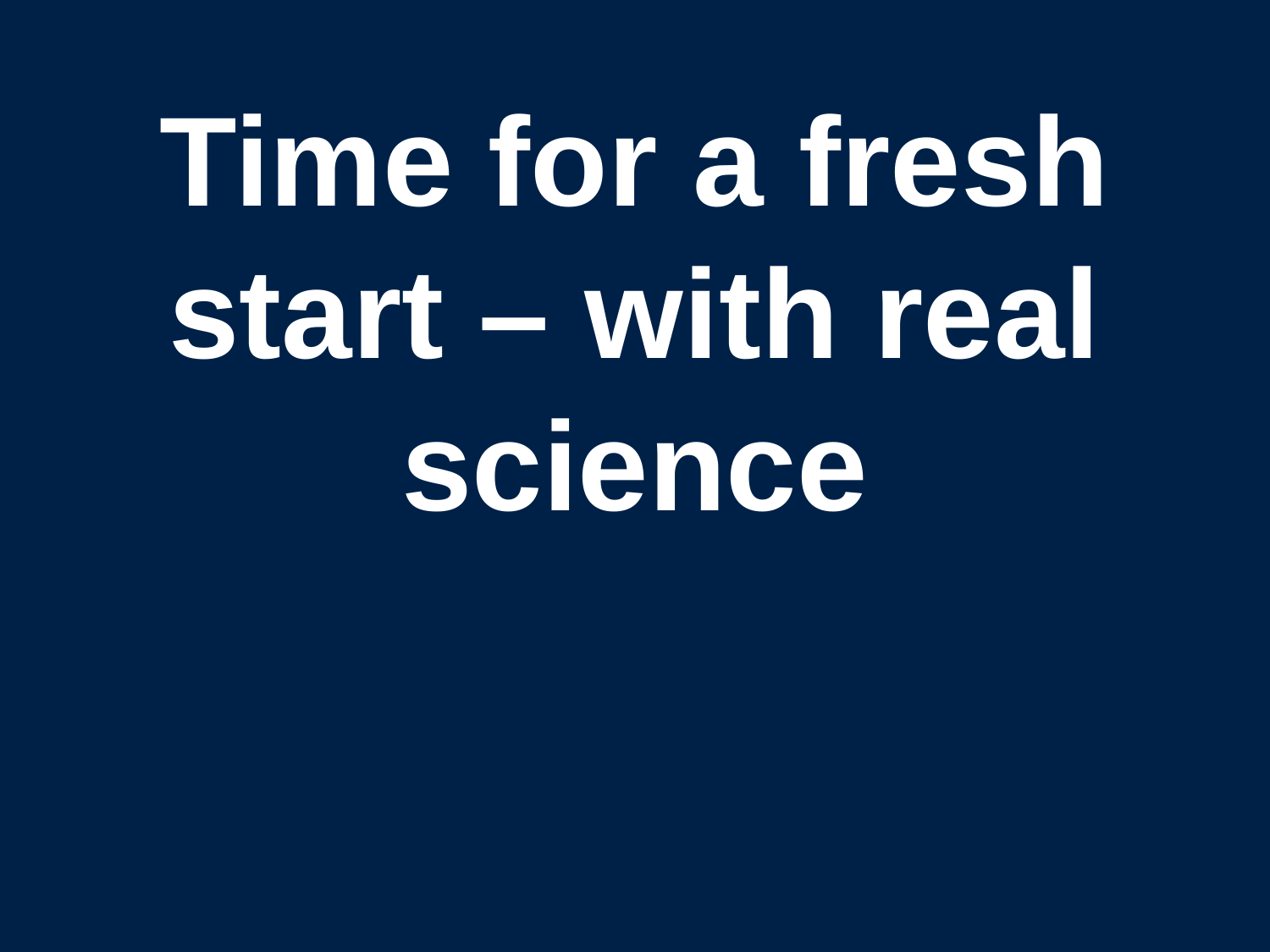

Time for a fresh start – with real science